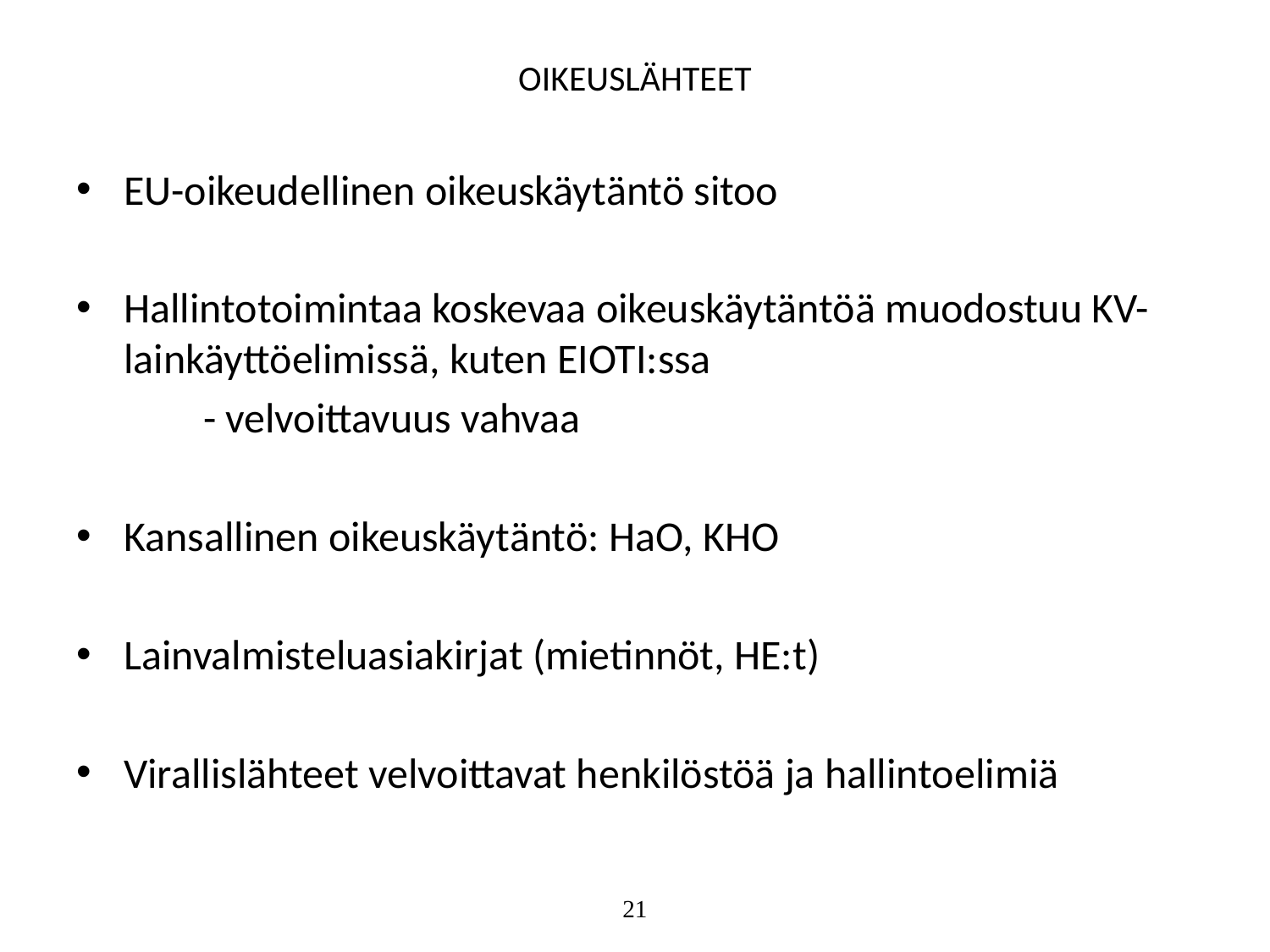

# OIKEUSLÄHTEET
EU-oikeudellinen oikeuskäytäntö sitoo

Hallintotoimintaa koskevaa oikeuskäytäntöä muodostuu KV-lainkäyttöelimissä, kuten EIOTI:ssa
	- velvoittavuus vahvaa

Kansallinen oikeuskäytäntö: HaO, KHO

Lainvalmisteluasiakirjat (mietinnöt, HE:t)

Virallislähteet velvoittavat henkilöstöä ja hallintoelimiä

21